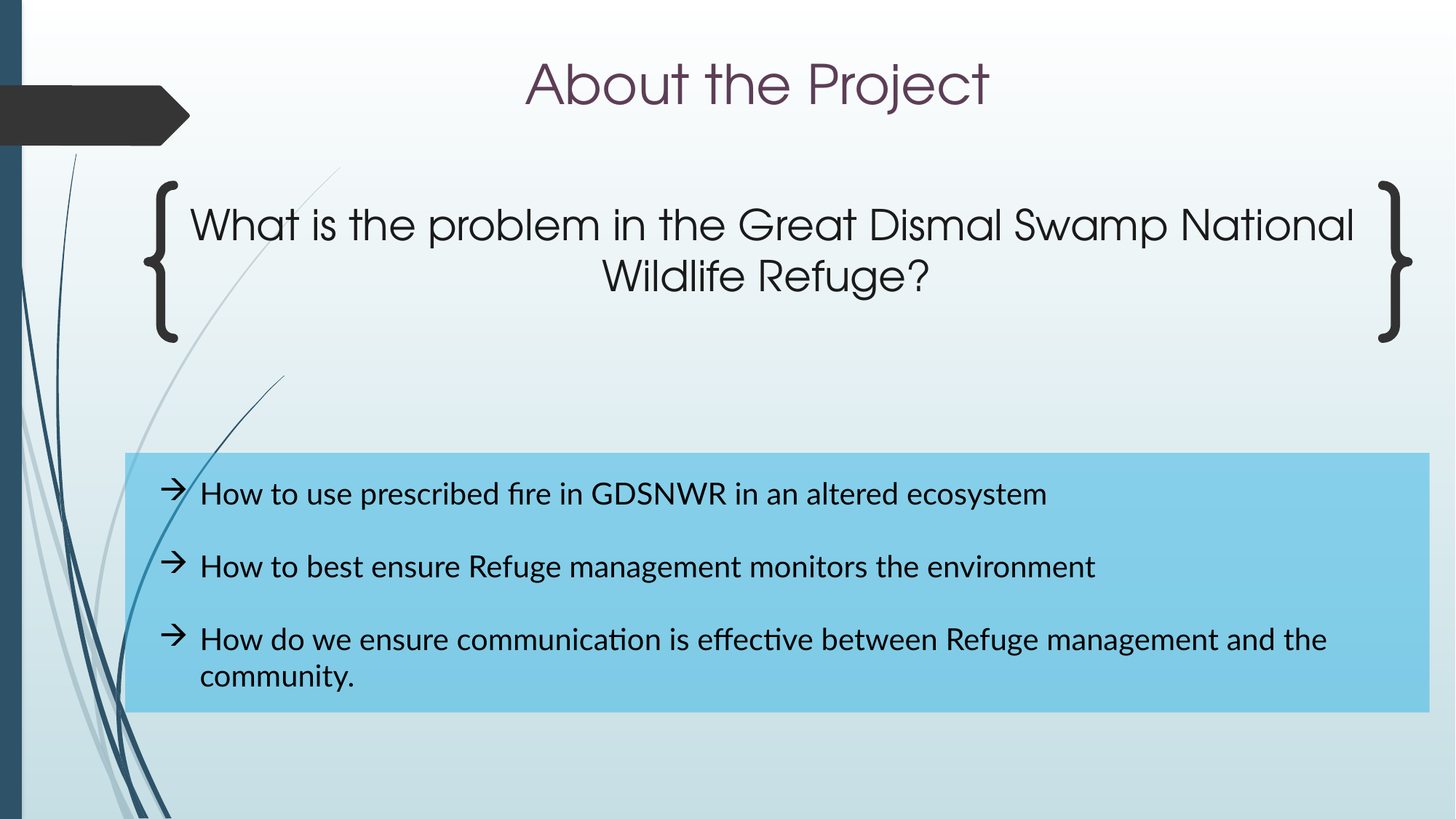

# About the Project

What is the problem in the Great Dismal Swamp National Wildlife Refuge?

How to use prescribed fire in GDSNWR in an altered ecosystem

How to best ensure Refuge management monitors the environment

How do we ensure communication is effective between Refuge management and the community.